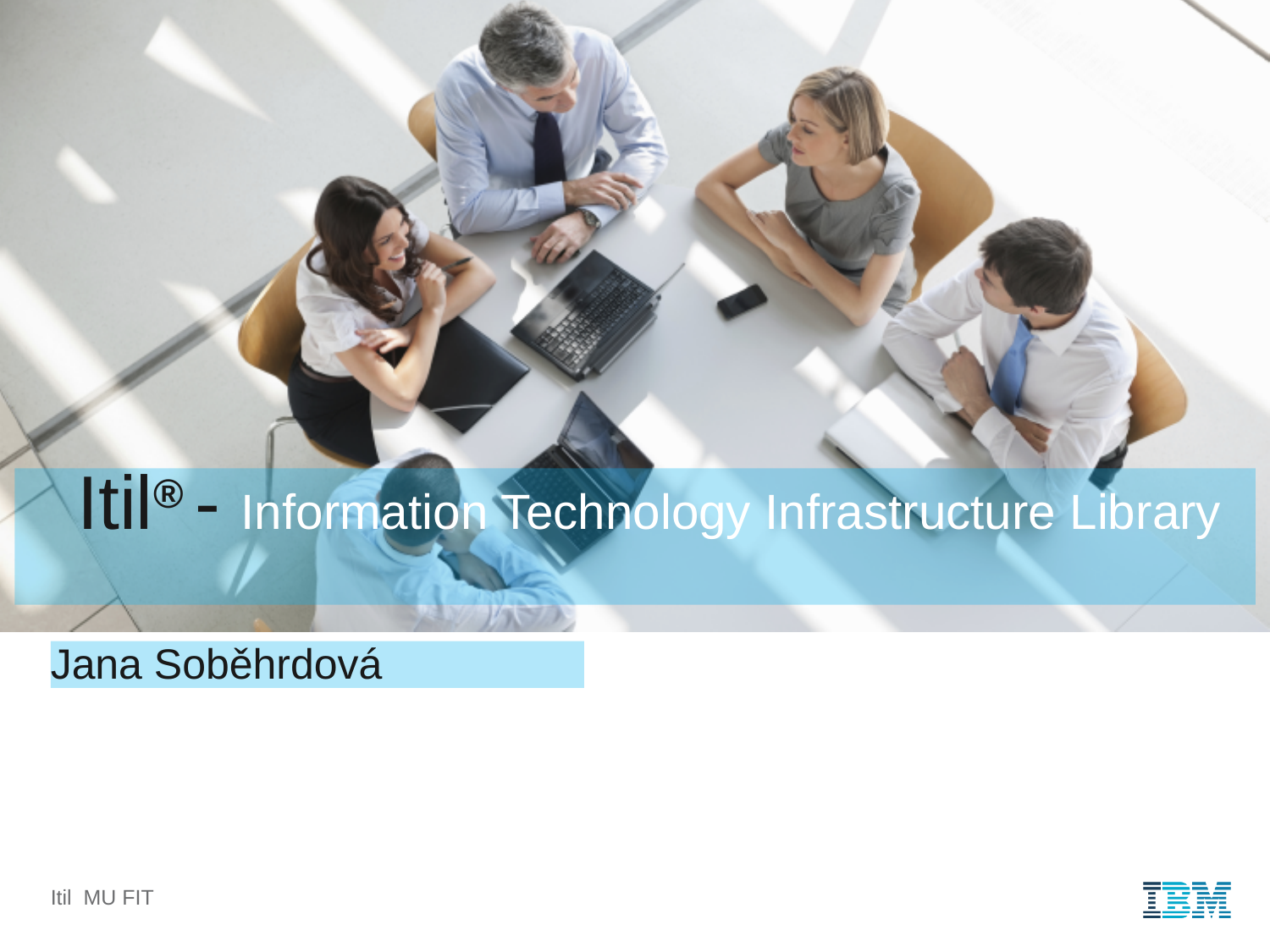

# Itil® - Information Technology Infrastructure Library
Jana Soběhrdová
Itil  MU FIT